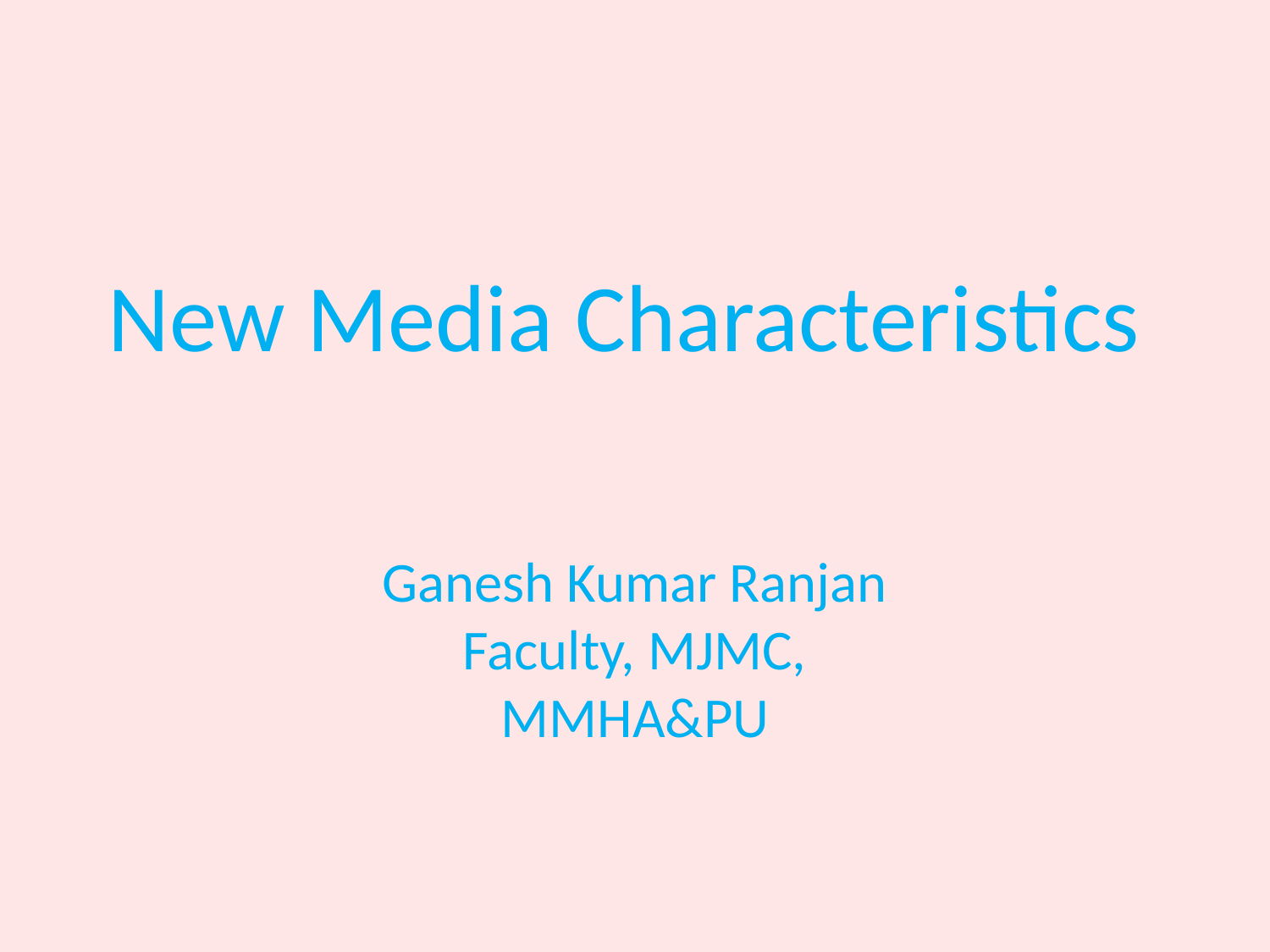

# New Media Characteristics
Ganesh Kumar Ranjan
Faculty, MJMC,
MMHA&PU